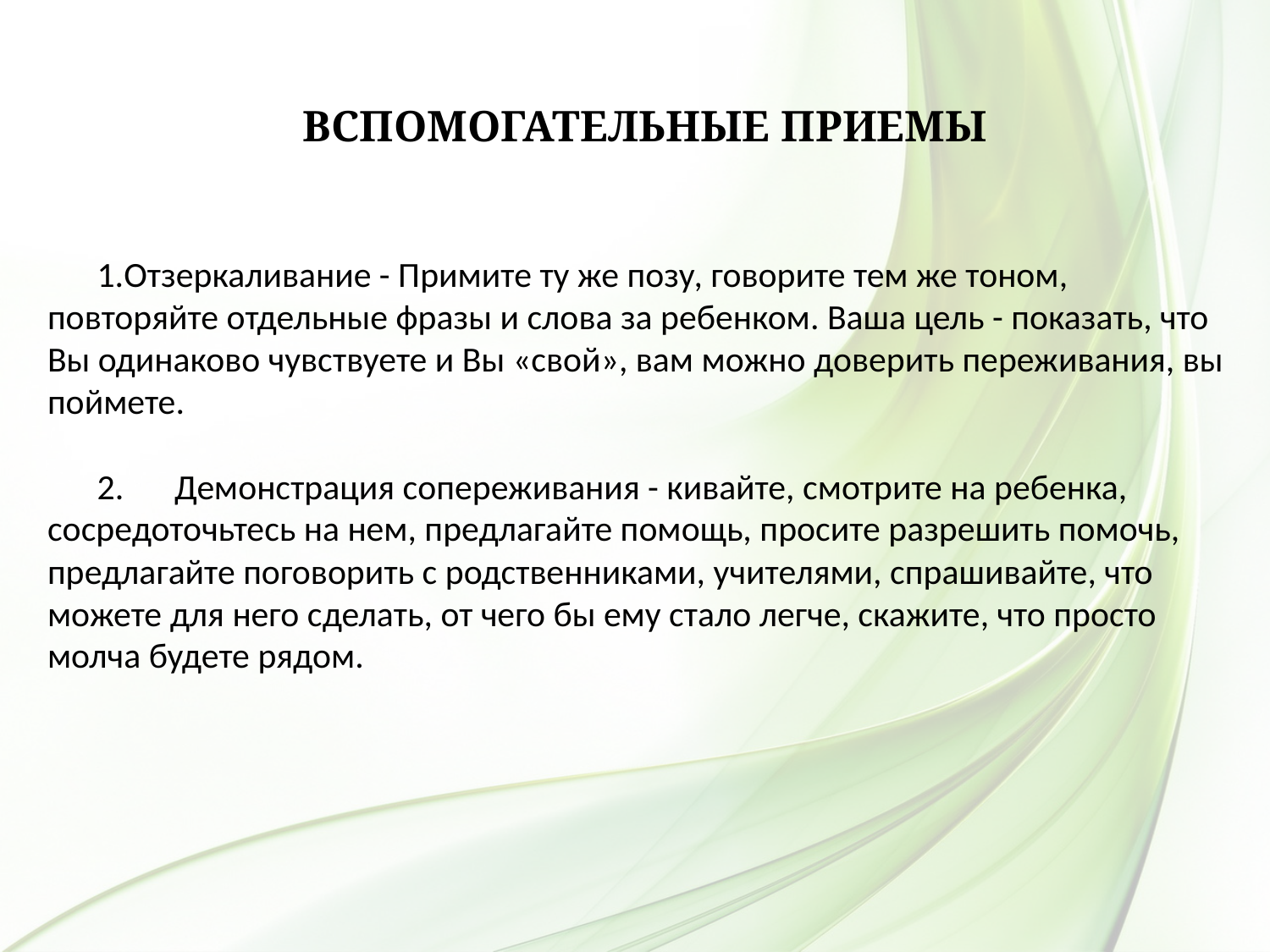

# Вспомогательные приемы
Отзеркаливание - Примите ту же позу, говорите тем же тоном, повторяйте отдельные фразы и слова за ребенком. Ваша цель - показать, что Вы одинаково чувствуете и Вы «свой», вам можно доверить переживания, вы поймете.

2.	Демонстрация сопереживания - кивайте, смотрите на ребенка, сосредоточьтесь на нем, предлагайте помощь, просите разрешить помочь, предлагайте поговорить с родственниками, учителями, спрашивайте, что можете для него сделать, от чего бы ему стало легче, скажите, что просто молча будете рядом.